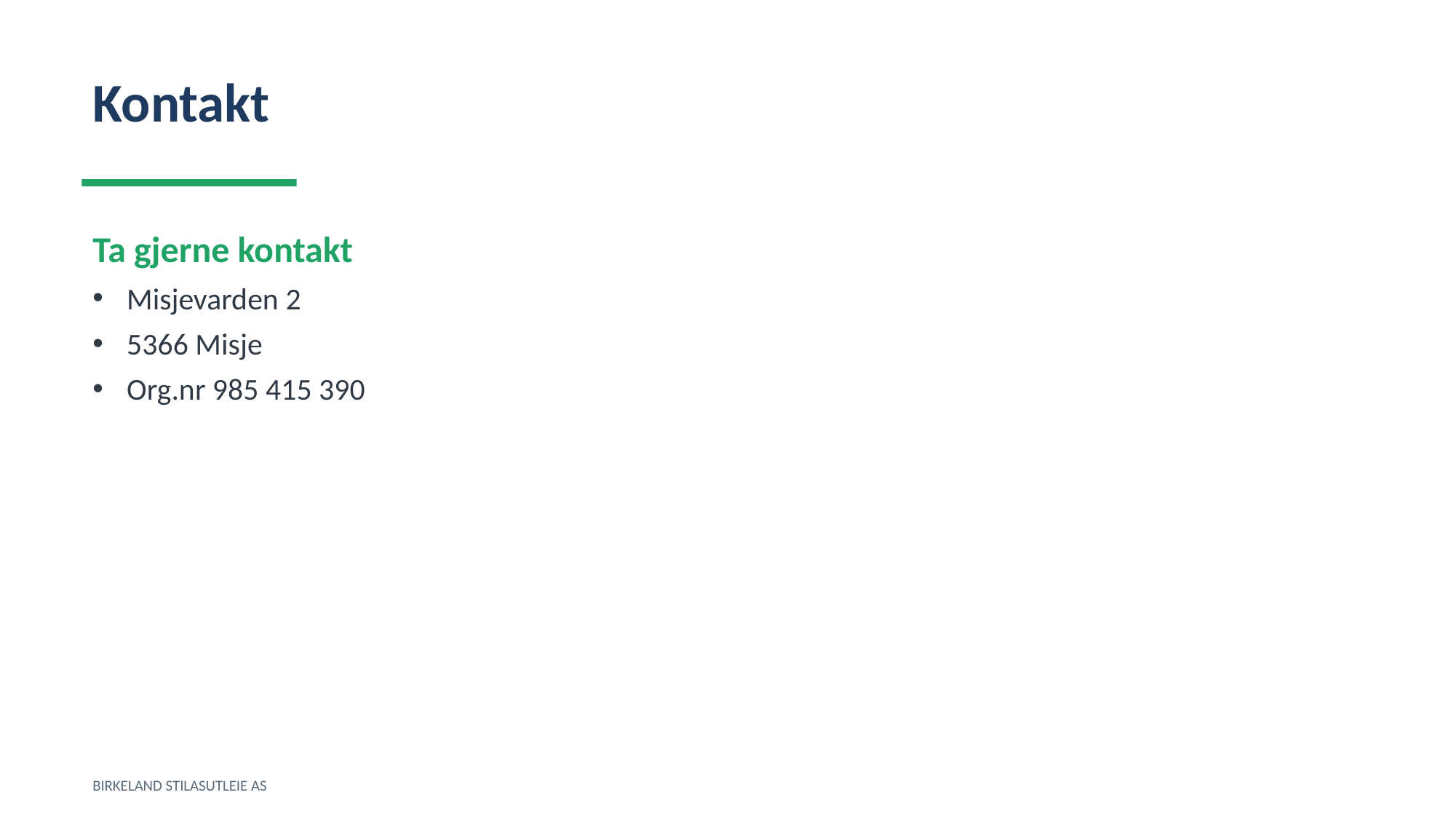

Kontakt

Ta gjerne kontakt
Misjevarden 2
5366 Misje
Org.nr 985 415 390
BIRKELAND STILASUTLEIE AS